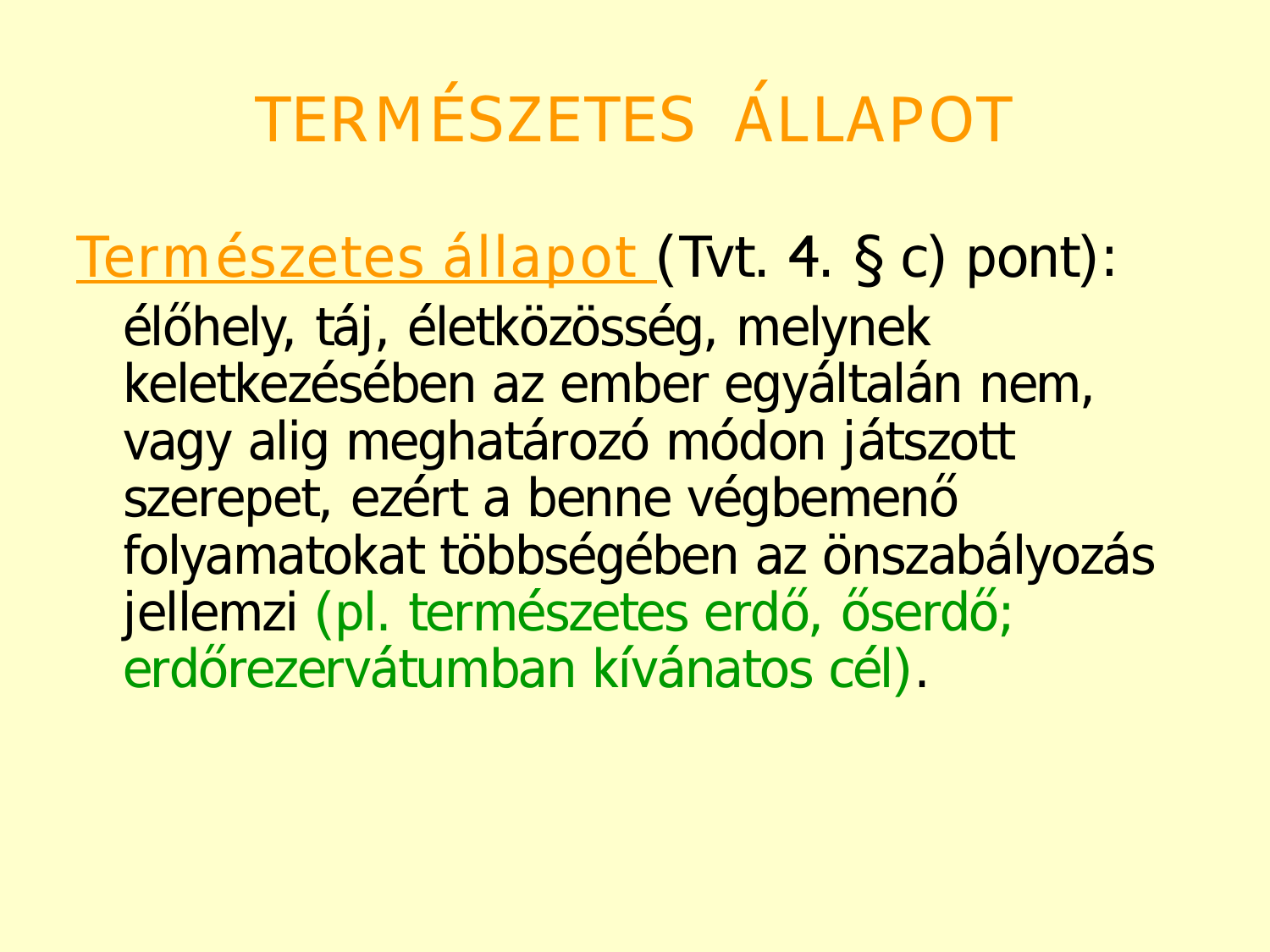

# TERMÉSZETES  ÁLLAPOT
Természetes állapot (Tvt. 4. § c) pont):
	élőhely, táj, életközösség, melynek keletkezésében az ember egyáltalán nem, vagy alig meghatározó módon játszott szerepet, ezért a benne végbemenő folyamatokat többségében az önszabályozás jellemzi (pl. természetes erdő, őserdő; erdőrezervátumban kívánatos cél).